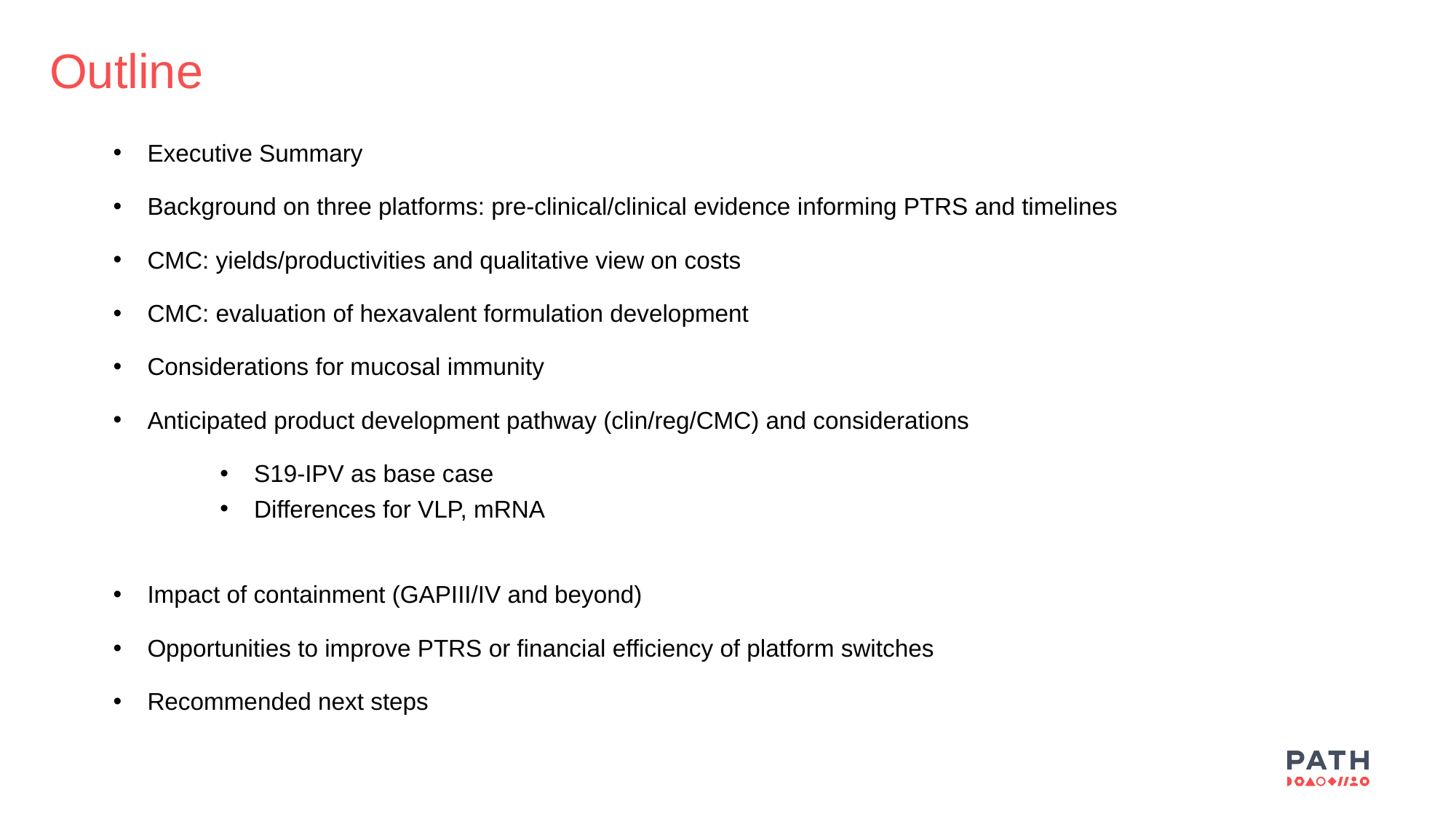

Outline
Executive Summary
Background on three platforms: pre-clinical/clinical evidence informing PTRS and timelines
CMC: yields/productivities and qualitative view on costs
CMC: evaluation of hexavalent formulation development
Considerations for mucosal immunity
Anticipated product development pathway (clin/reg/CMC) and considerations
S19-IPV as base case
Differences for VLP, mRNA

Impact of containment (GAPIII/IV and beyond)
Opportunities to improve PTRS or financial efficiency of platform switches
Recommended next steps